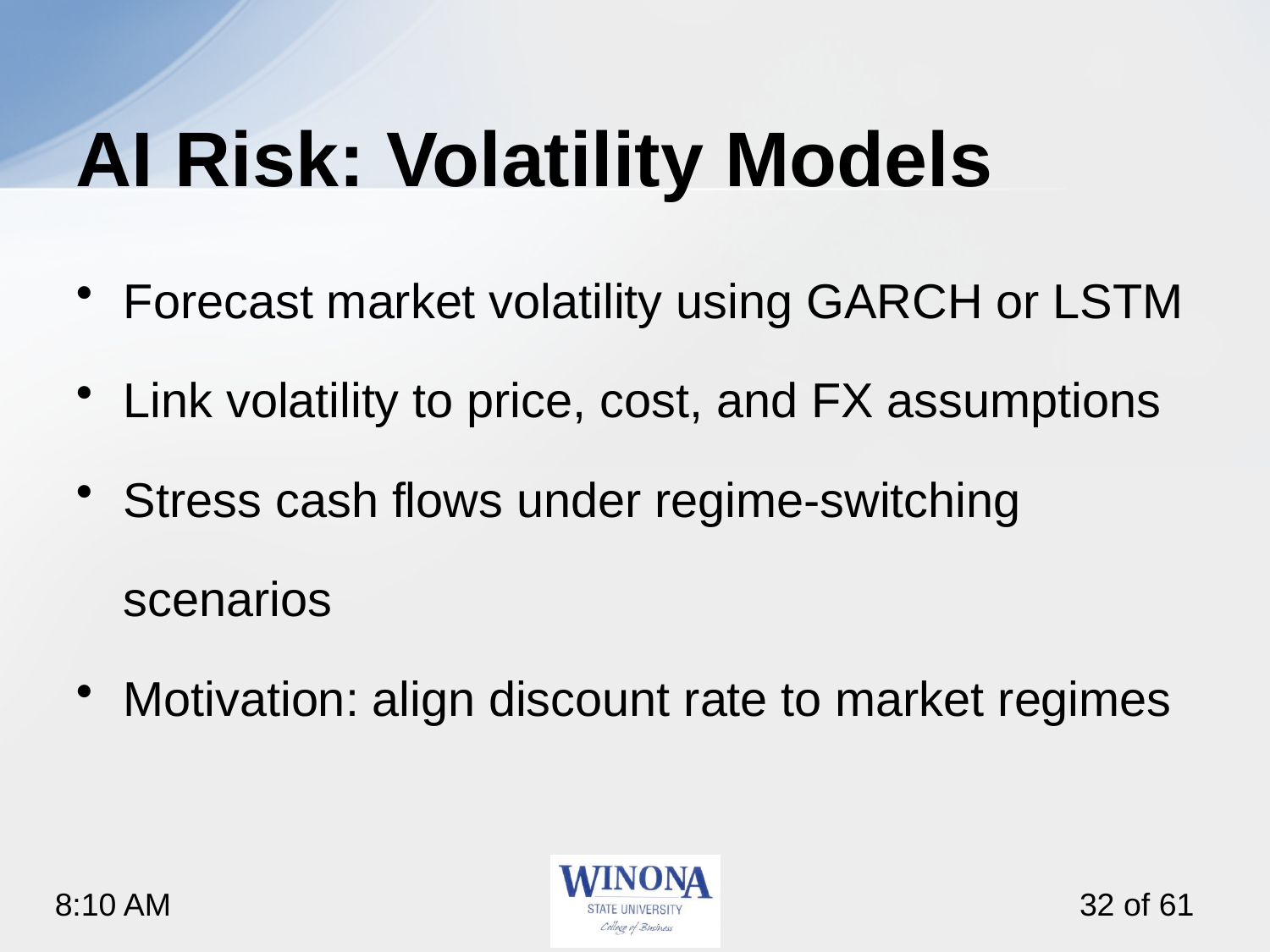

# AI Risk: Volatility Models
Forecast market volatility using GARCH or LSTM
Link volatility to price, cost, and FX assumptions
Stress cash flows under regime‑switching scenarios
Motivation: align discount rate to market regimes